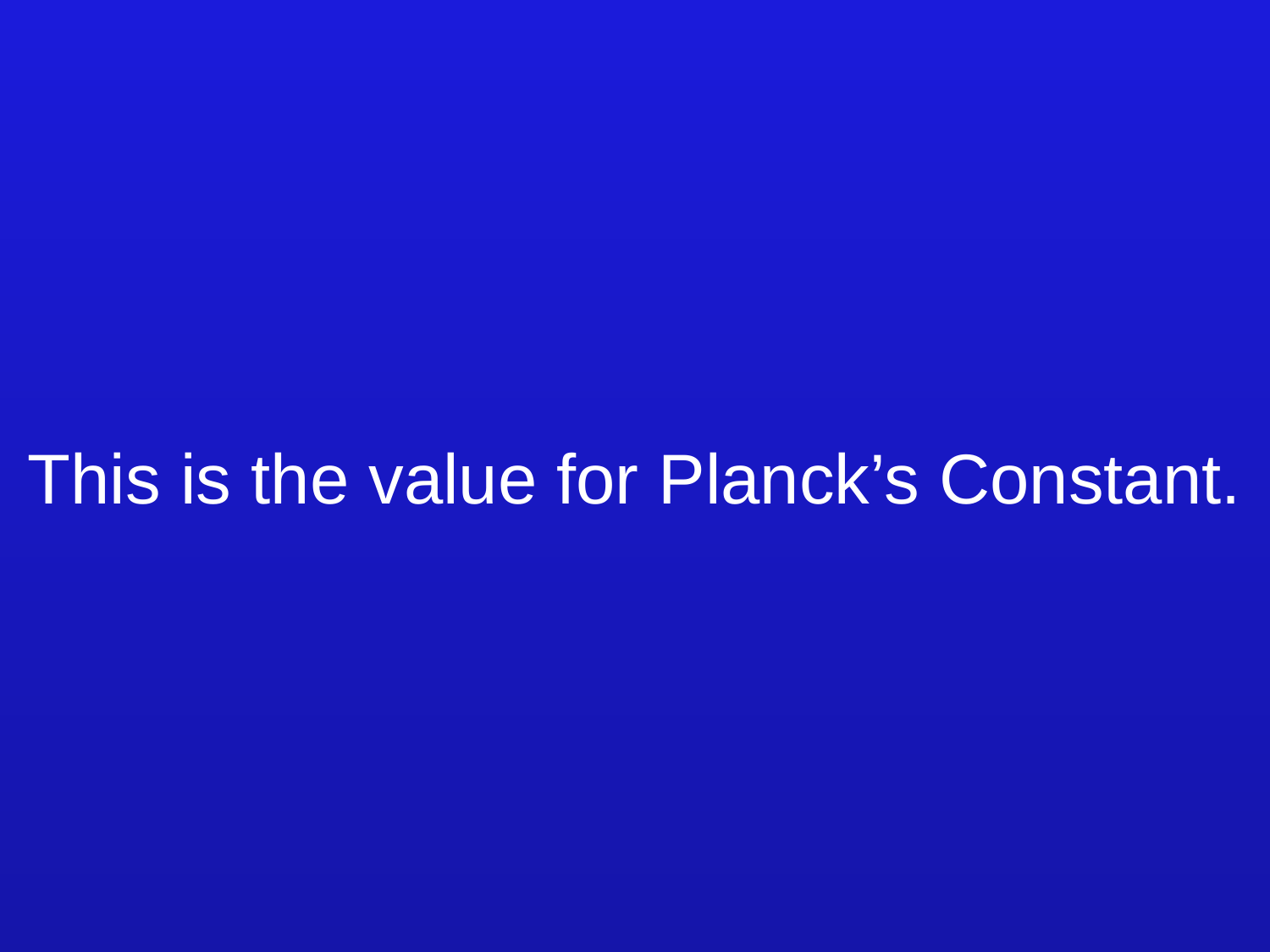

1-500 -clue

This is the value for Planck’s Constant.